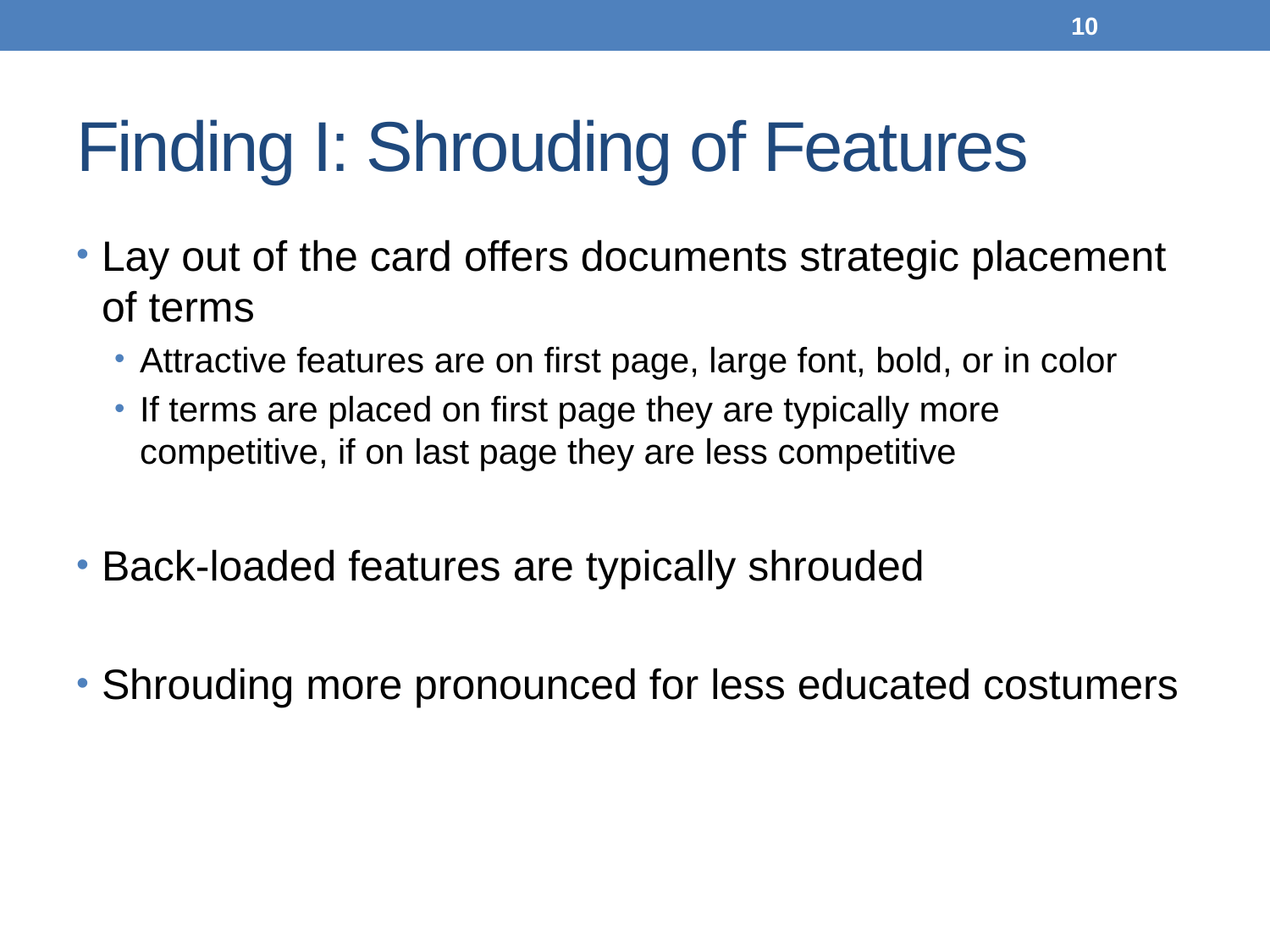

10
# Finding I: Shrouding of Features
Lay out of the card offers documents strategic placement of terms
Attractive features are on first page, large font, bold, or in color
If terms are placed on first page they are typically more competitive, if on last page they are less competitive

Back-loaded features are typically shrouded

Shrouding more pronounced for less educated costumers